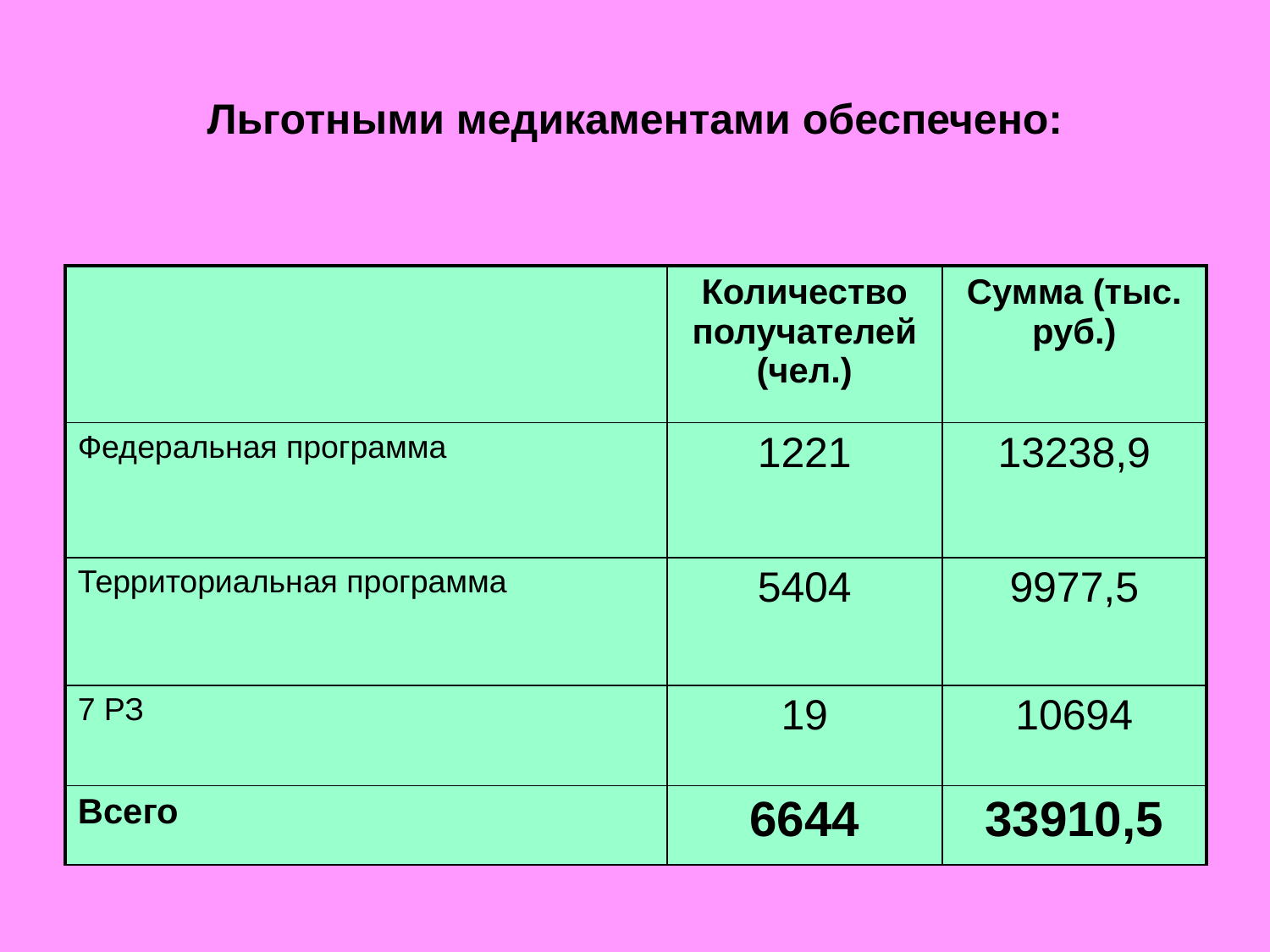

# Льготными медикаментами обеспечено:
|  | Количество получателей (чел.) | Сумма (тыс. руб.) |
| --- | --- | --- |
| Федеральная программа | 1221 | 13238,9 |
| Территориальная программа | 5404 | 9977,5 |
| 7 РЗ | 19 | 10694 |
| Всего | 6644 | 33910,5 |